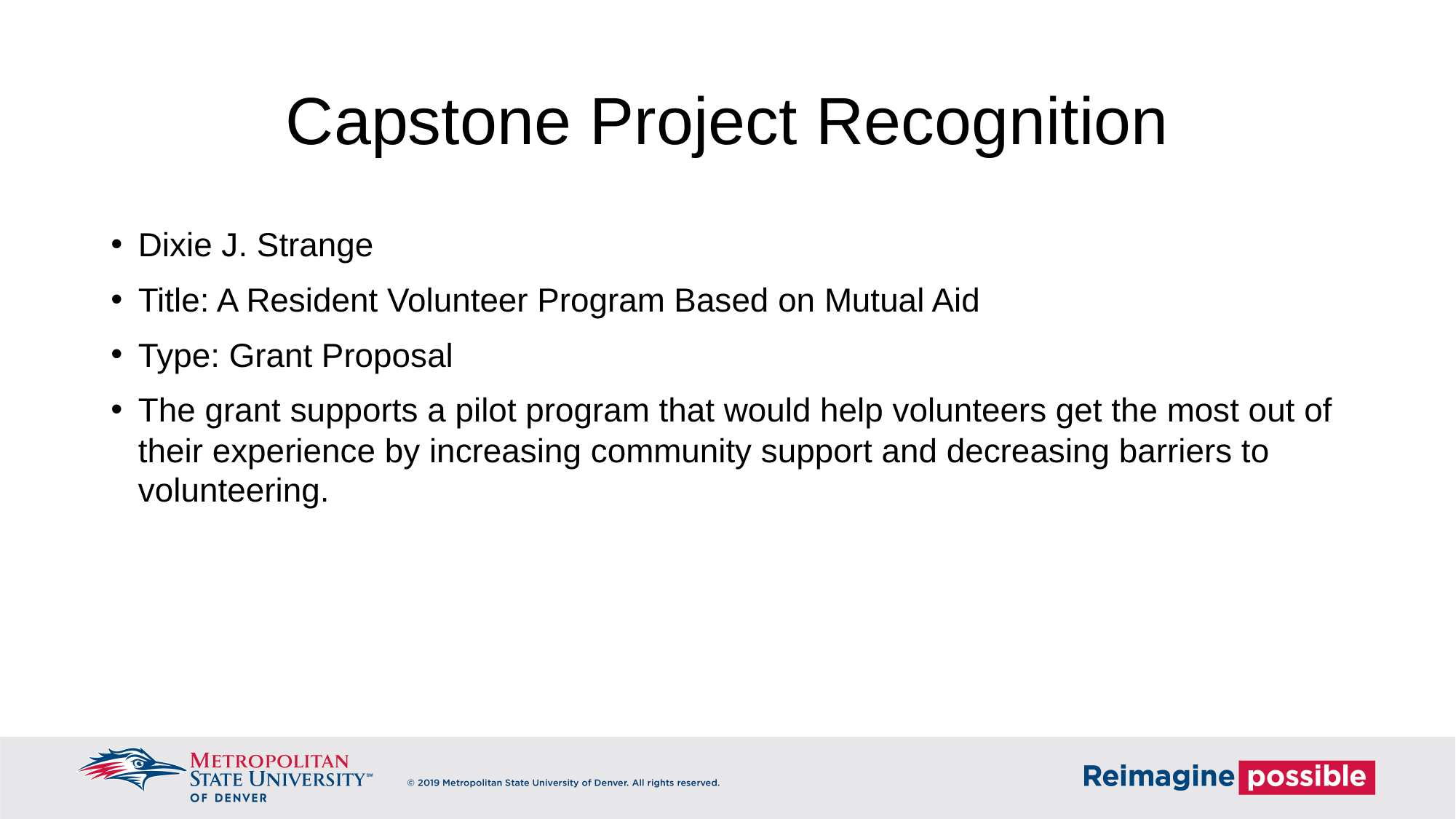

# Capstone Project Recognition
Dixie J. Strange
Title: A Resident Volunteer Program Based on Mutual Aid
Type: Grant Proposal
The grant supports a pilot program that would help volunteers get the most out of their experience by increasing community support and decreasing barriers to volunteering.